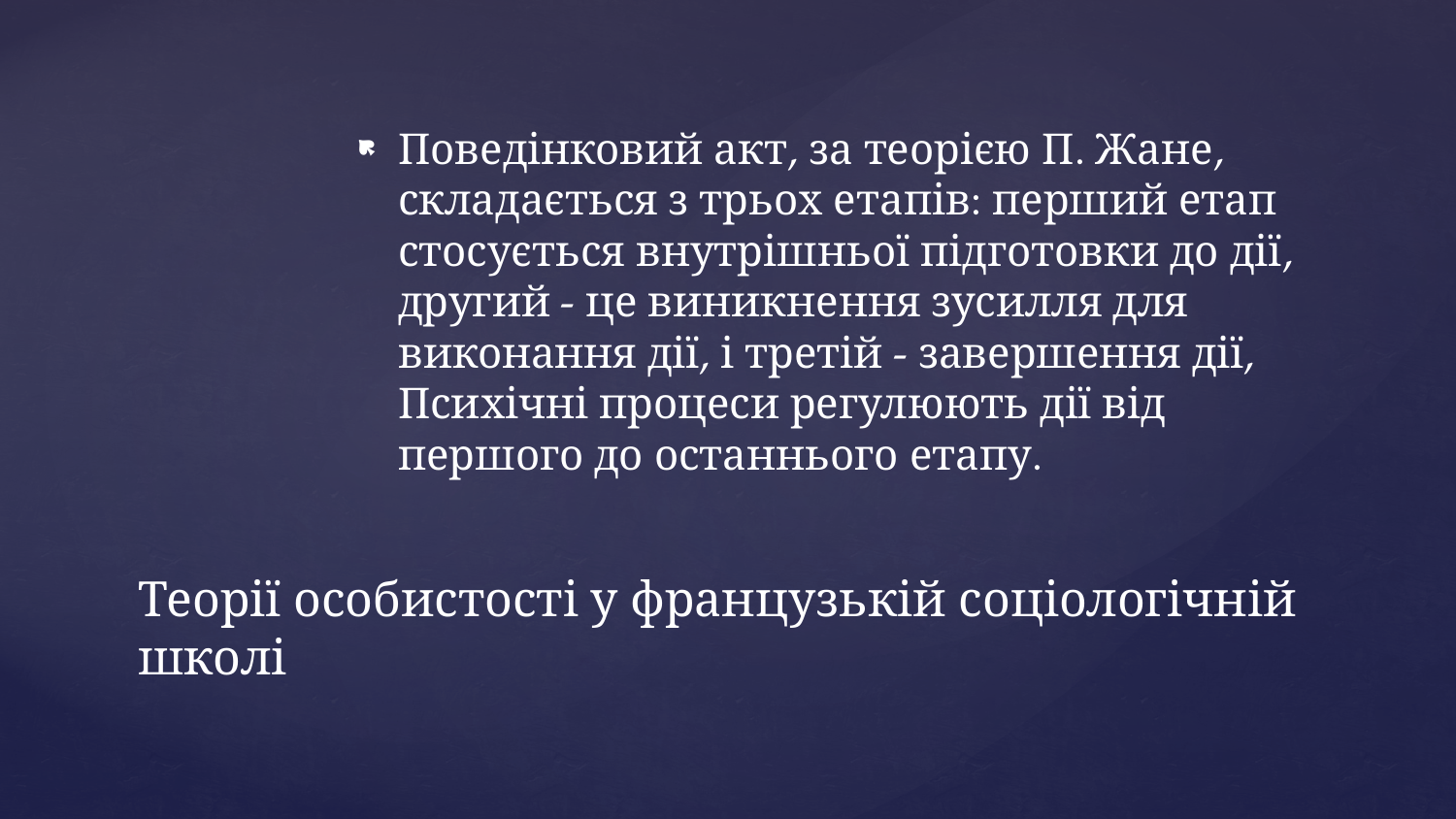

Поведінковий акт, за теорією П. Жане, складається з трьох етапів: перший етап стосується внутрішньої підготовки до дії, другий - це виникнення зусилля для виконання дії, і третій - завершення дії, Психічні процеси регулюють дії від першого до останнього етапу.
# Теорії особистості у французькій соціологічній школі